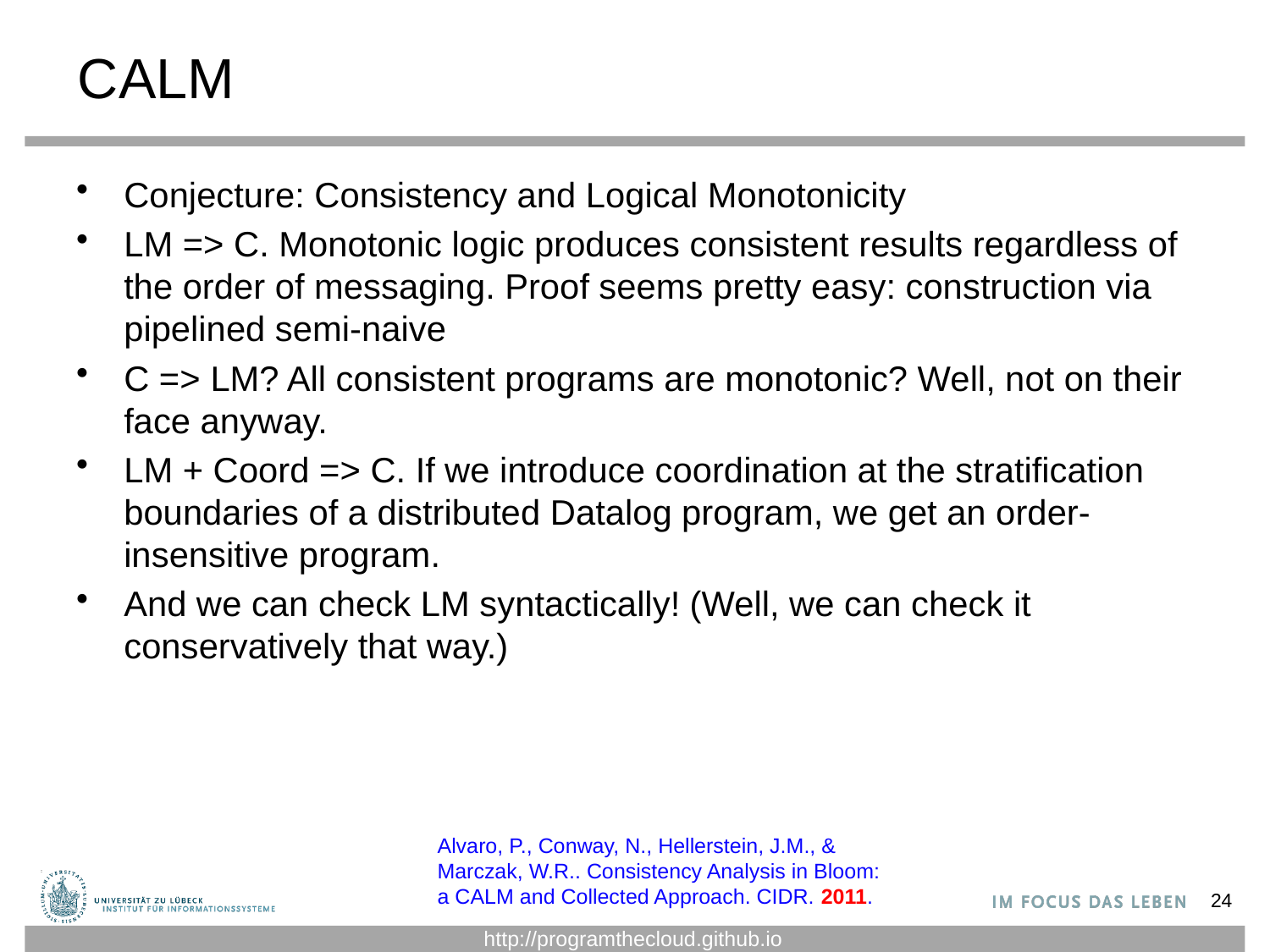

# CALM
Conjecture: Consistency and Logical Monotonicity
LM => C. Monotonic logic produces consistent results regardless of the order of messaging. Proof seems pretty easy: construction via pipelined semi-naive
C => LM? All consistent programs are monotonic? Well, not on their face anyway.
LM + Coord => C. If we introduce coordination at the stratification boundaries of a distributed Datalog program, we get an order-insensitive program.
And we can check LM syntactically! (Well, we can check it conservatively that way.)
Alvaro, P., Conway, N., Hellerstein, J.M., & Marczak, W.R.. Consistency Analysis in Bloom: a CALM and Collected Approach. CIDR. 2011.
24
http://programthecloud.github.io